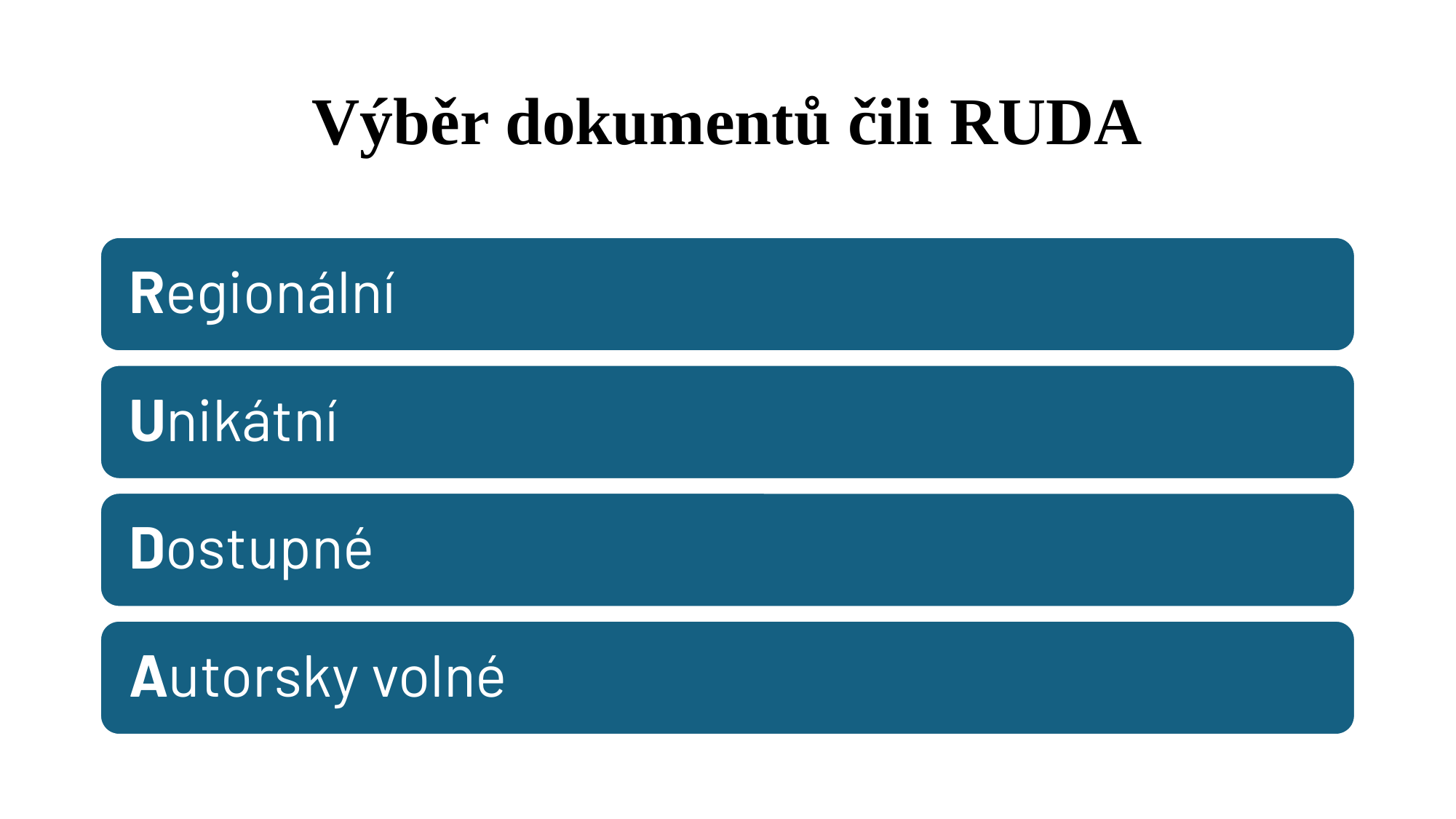

# Výběr dokumentů čili RUDA
Regionální
Unikátní
Dostupné
Autorsky volné